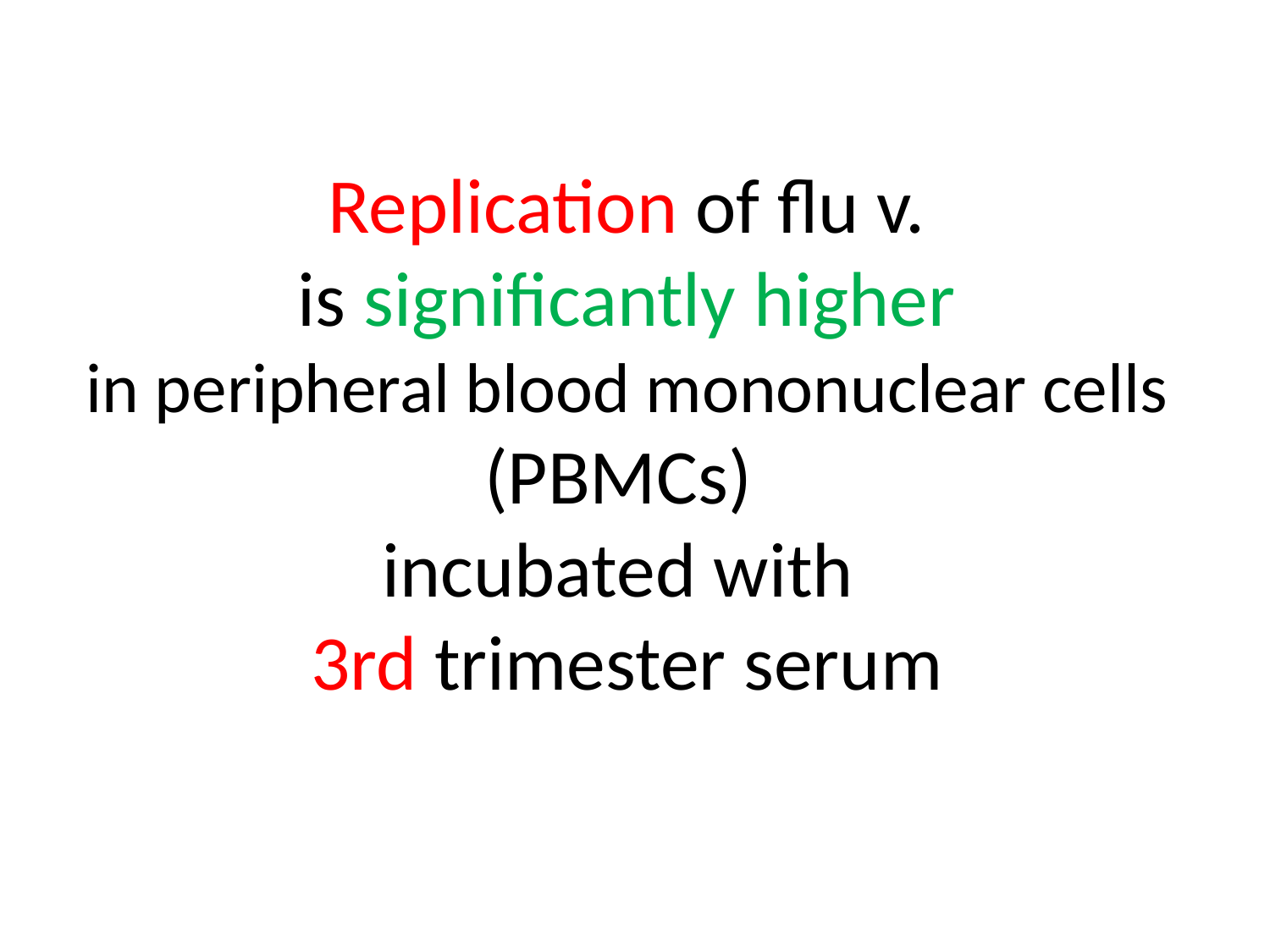

# Replication of flu v. is significantly higher in peripheral blood mononuclear cells (PBMCs) incubated with 3rd trimester serum